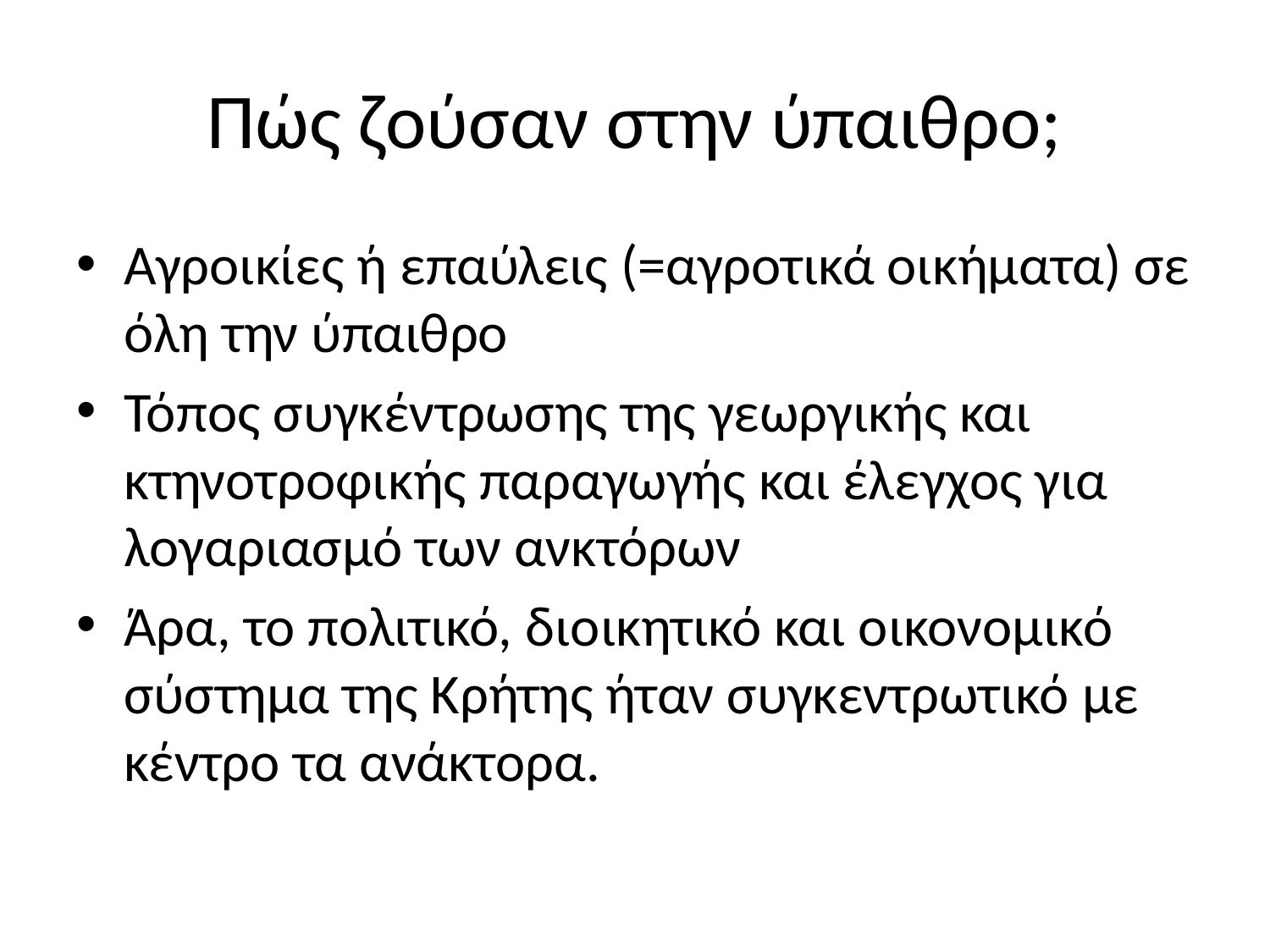

# Πώς ζούσαν στην ύπαιθρο;
Αγροικίες ή επαύλεις (=αγροτικά οικήματα) σε όλη την ύπαιθρο
Τόπος συγκέντρωσης της γεωργικής και κτηνοτροφικής παραγωγής και έλεγχος για λογαριασμό των ανκτόρων
Άρα, το πολιτικό, διοικητικό και οικονομικό σύστημα της Κρήτης ήταν συγκεντρωτικό με κέντρο τα ανάκτορα.